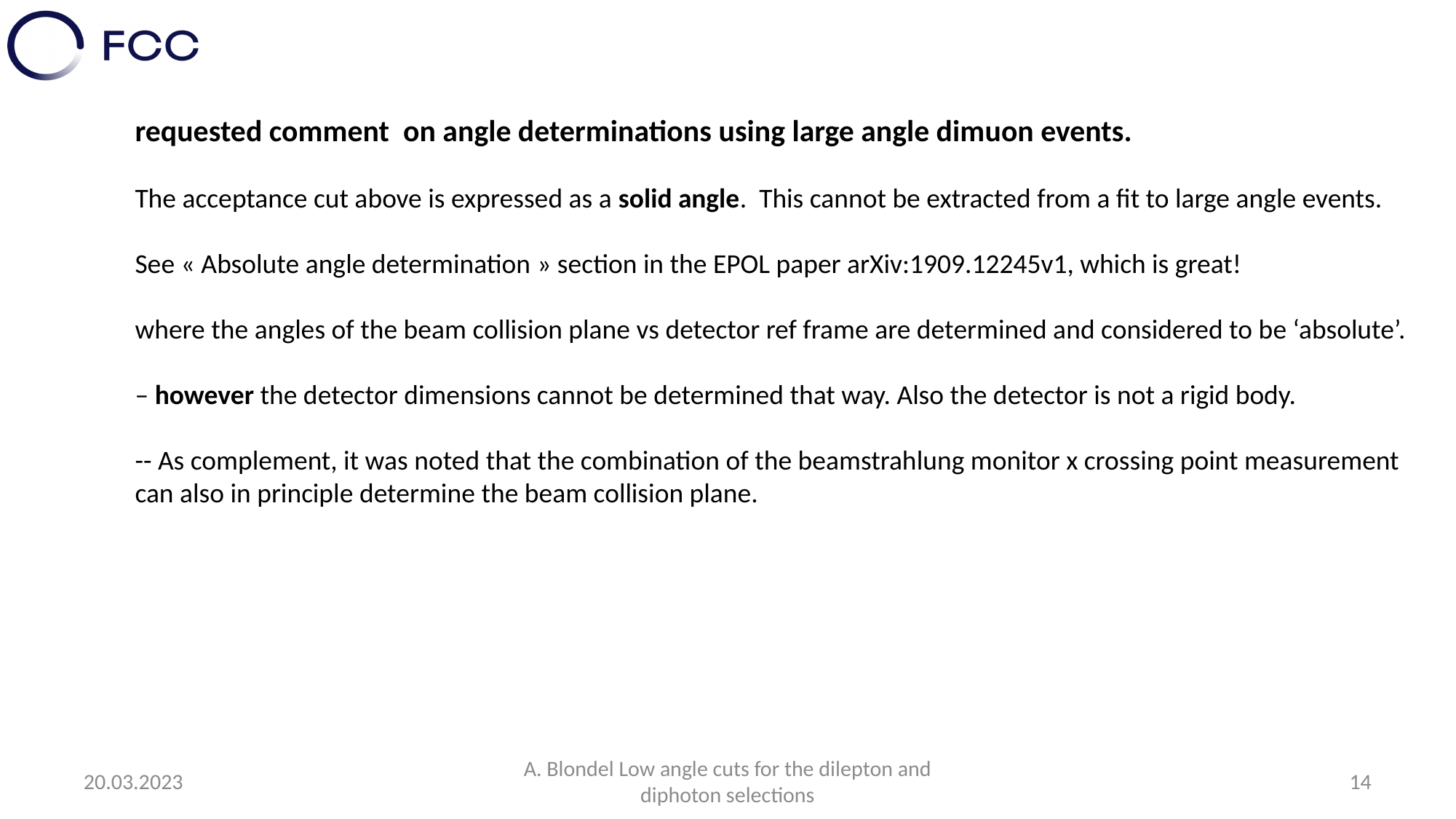

requested comment  on angle determinations using large angle dimuon events.

The acceptance cut above is expressed as a solid angle.  This cannot be extracted from a fit to large angle events.

See « Absolute angle determination » section in the EPOL paper arXiv:1909.12245v1, which is great!

where the angles of the beam collision plane vs detector ref frame are determined and considered to be ‘absolute’.

– however the detector dimensions cannot be determined that way. Also the detector is not a rigid body.
-- As complement, it was noted that the combination of the beamstrahlung monitor x crossing point measurement
can also in principle determine the beam collision plane.

20.03.2023
A. Blondel Low angle cuts for the dilepton and diphoton selections
14